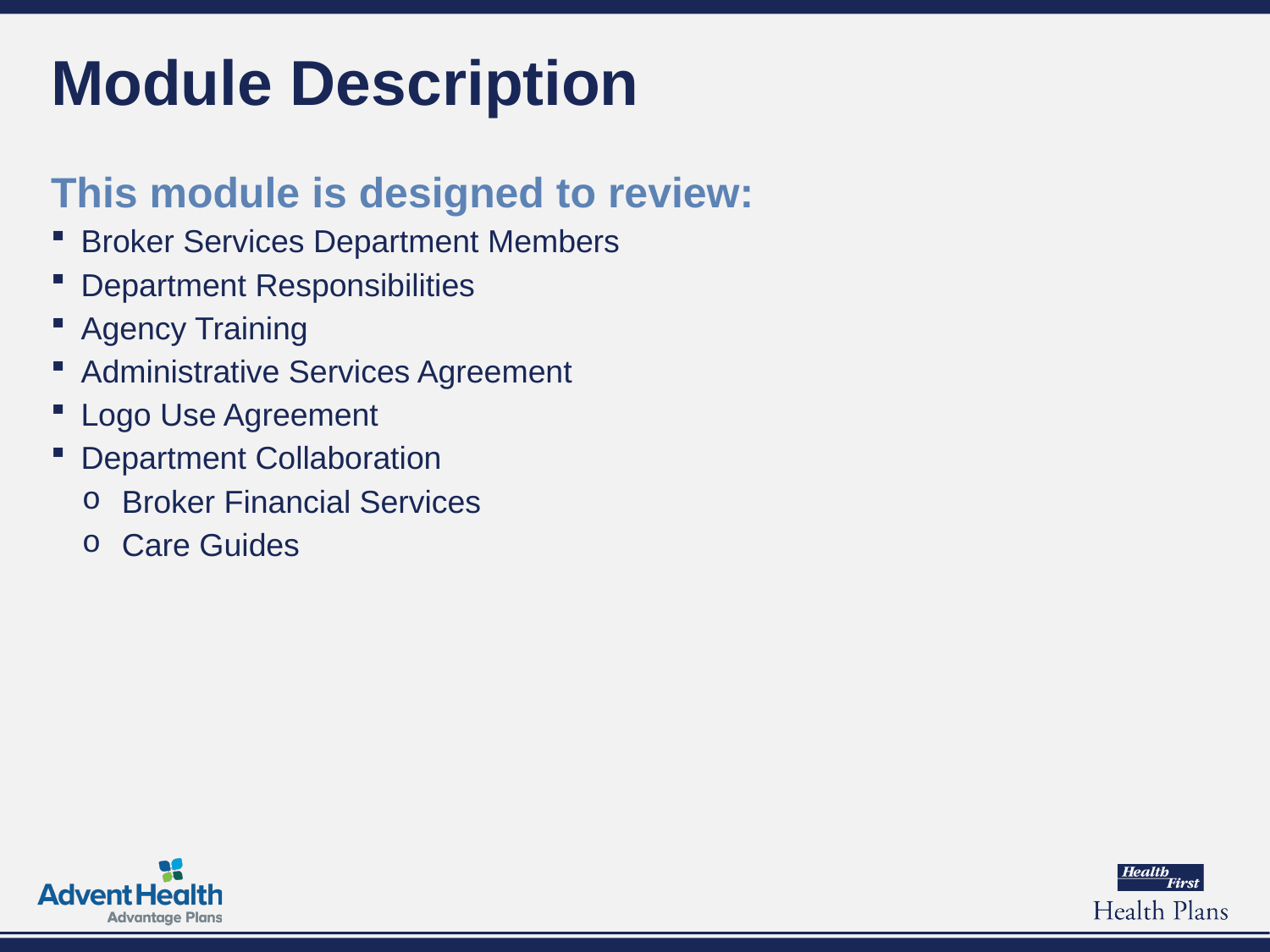

# Module Description
This module is designed to review:
Broker Services Department Members
Department Responsibilities
Agency Training
Administrative Services Agreement
Logo Use Agreement
Department Collaboration
Broker Financial Services
Care Guides